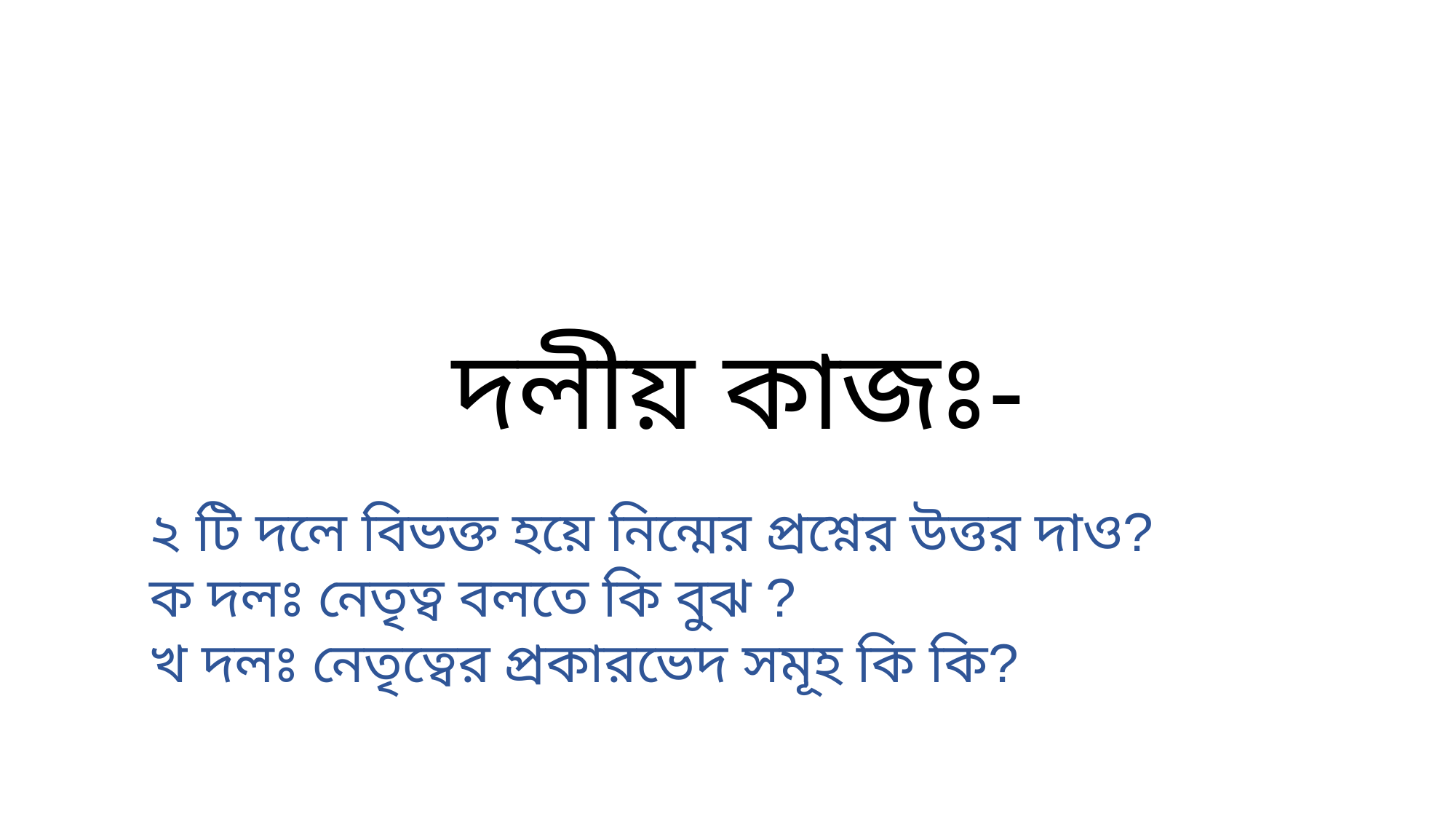

দলীয় কাজঃ-
২ টি দলে বিভক্ত হয়ে নিন্মের প্রশ্নের উত্তর দাও?
ক দলঃ নেতৃত্ব বলতে কি বুঝ ?
খ দলঃ নেতৃত্বের প্রকারভেদ সমূহ কি কি?